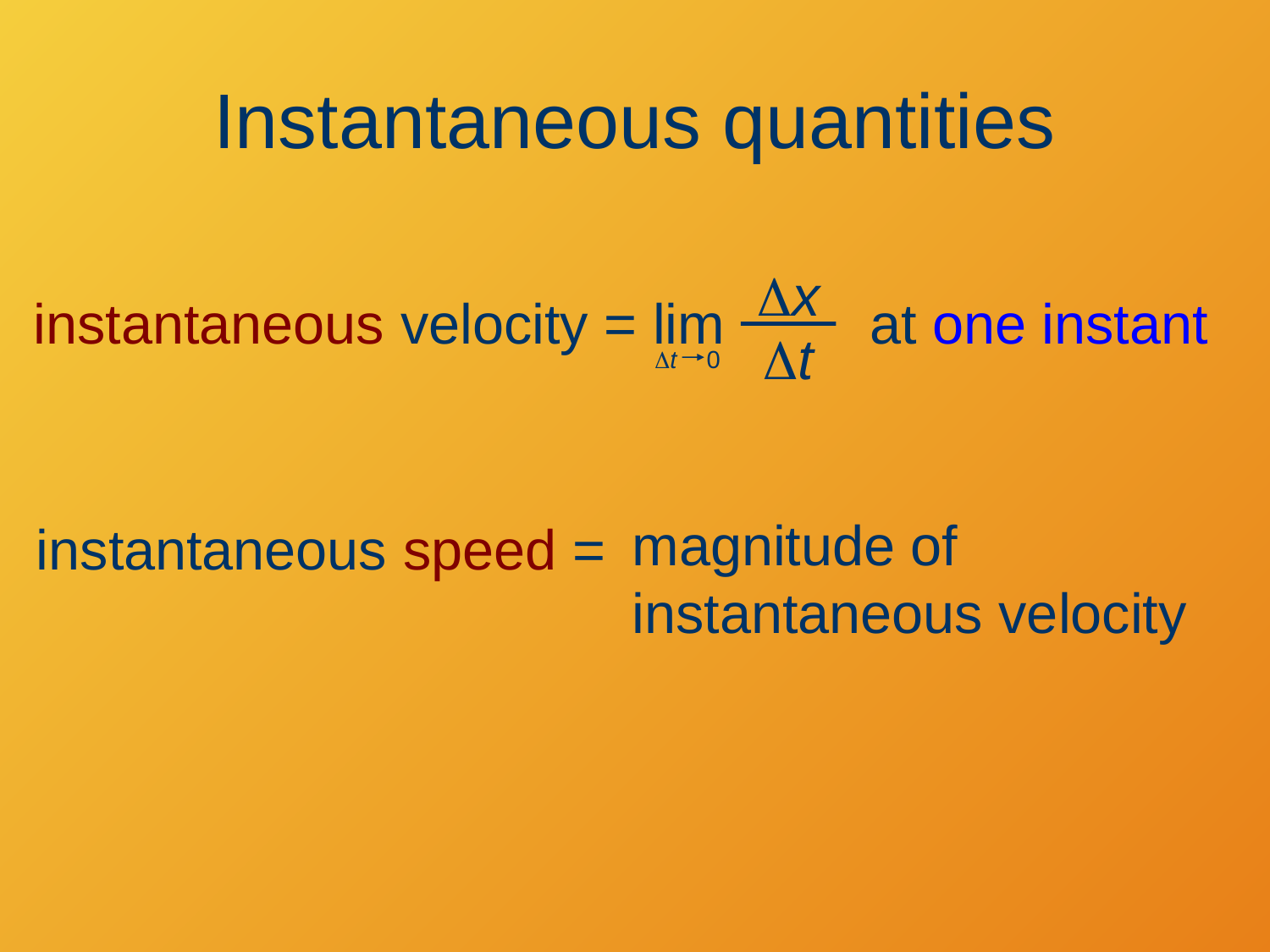

Instantaneous quantities
Δx
Δt

instantaneous velocity = lim
Δt
0

at one instant
magnitude of instantaneous velocity
instantaneous speed =